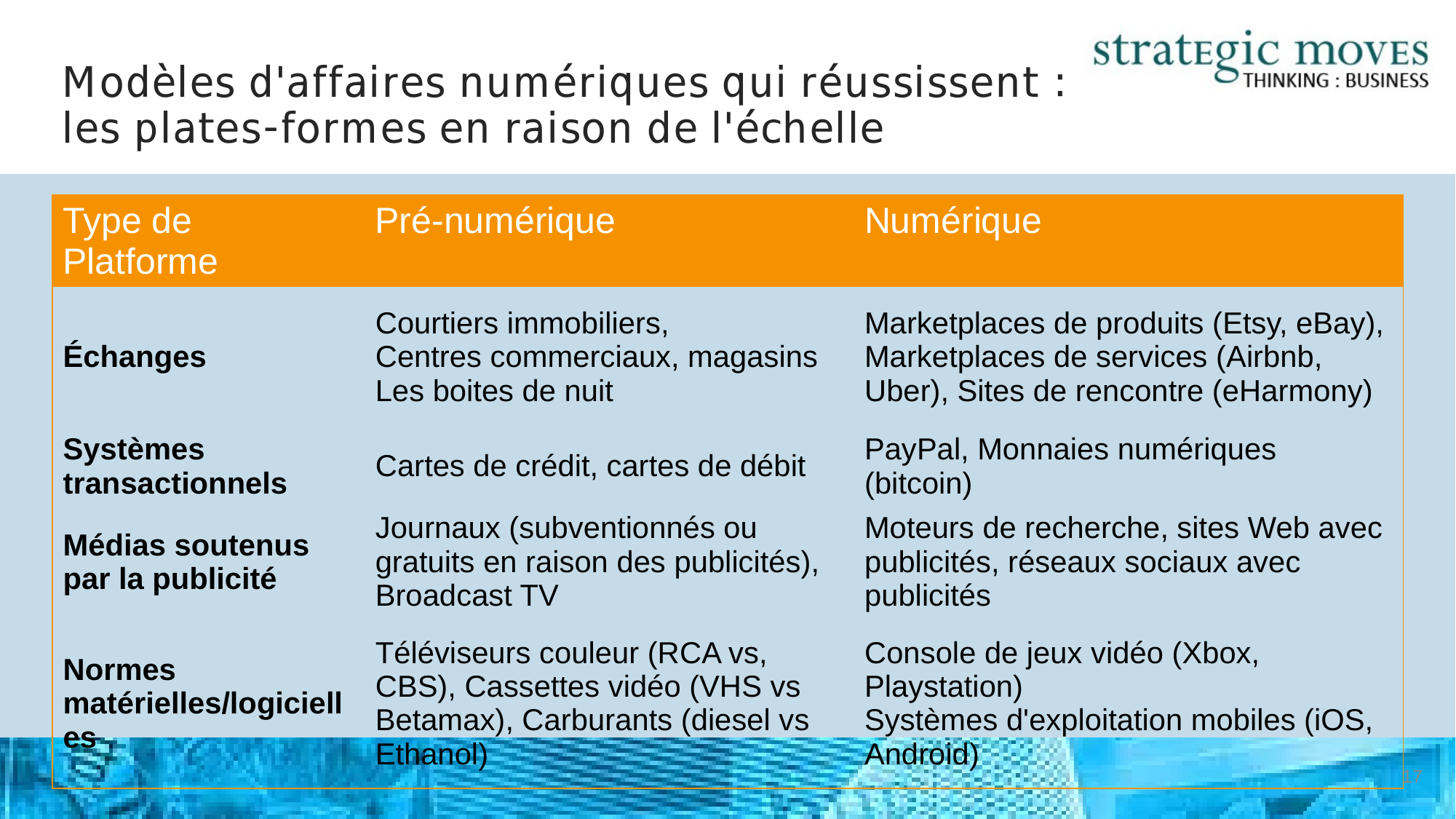

# Modèles d'affaires numériques qui réussissent : les plates-formes en raison de l'échelle
| Type de Platforme | Pré-numérique | Numérique |
| --- | --- | --- |
| Échanges | Courtiers immobiliers, Centres commerciaux, magasins Les boites de nuit | Marketplaces de produits (Etsy, eBay), Marketplaces de services (Airbnb, Uber), Sites de rencontre (eHarmony) |
| Systèmes transactionnels | Cartes de crédit, cartes de débit | PayPal, Monnaies numériques (bitcoin) |
| Médias soutenus par la publicité | Journaux (subventionnés ou gratuits en raison des publicités), Broadcast TV | Moteurs de recherche, sites Web avec publicités, réseaux sociaux avec publicités |
| Normes matérielles/logicielles | Téléviseurs couleur (RCA vs, CBS), Cassettes vidéo (VHS vs Betamax), Carburants (diesel vs Ethanol) | Console de jeux vidéo (Xbox, Playstation) Systèmes d'exploitation mobiles (iOS, Android) |
17